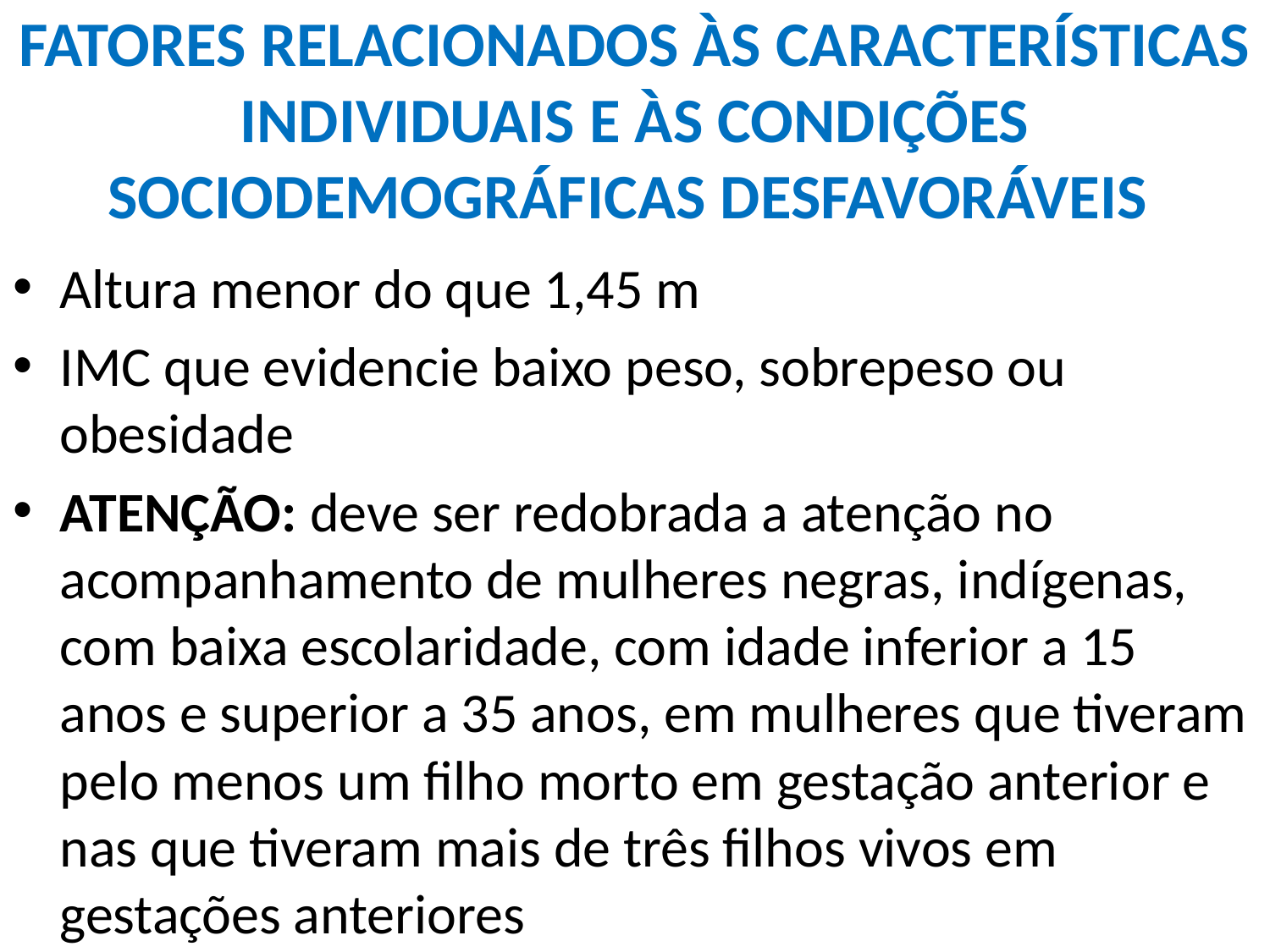

# FATORES RELACIONADOS ÀS CARACTERÍSTICAS INDIVIDUAIS E ÀS CONDIÇÕES SOCIODEMOGRÁFICAS DESFAVORÁVEIS
Altura menor do que 1,45 m
IMC que evidencie baixo peso, sobrepeso ou obesidade
ATENÇÃO: deve ser redobrada a atenção no acompanhamento de mulheres negras, indígenas, com baixa escolaridade, com idade inferior a 15 anos e superior a 35 anos, em mulheres que tiveram pelo menos um filho morto em gestação anterior e nas que tiveram mais de três filhos vivos em gestações anteriores